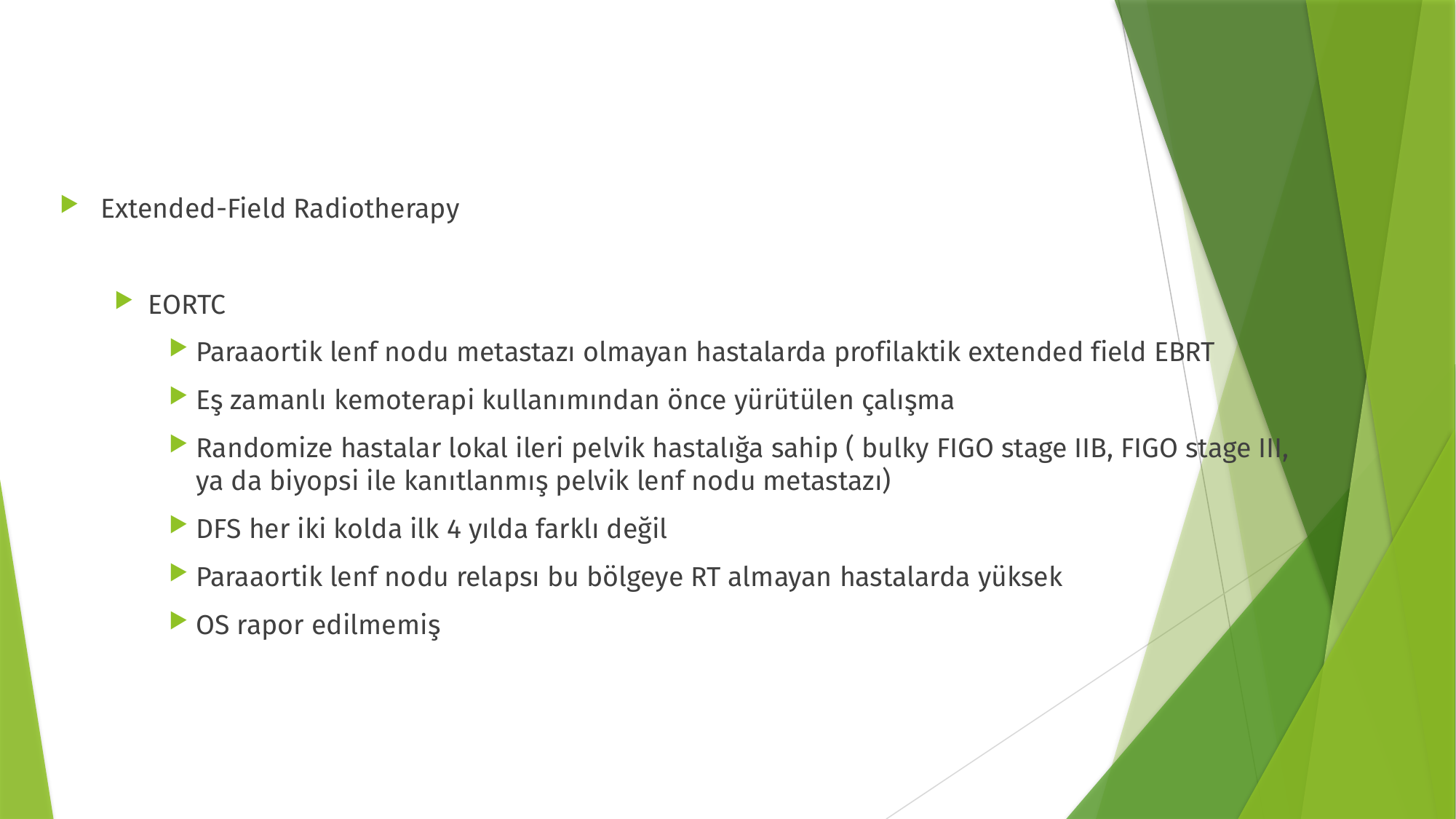

#
Extended-Field Radiotherapy

EORTC
Paraaortik lenf nodu metastazı olmayan hastalarda profilaktik extended field EBRT
Eş zamanlı kemoterapi kullanımından önce yürütülen çalışma
Randomize hastalar lokal ileri pelvik hastalığa sahip ( bulky FIGO stage IIB, FIGO stage III, ya da biyopsi ile kanıtlanmış pelvik lenf nodu metastazı)
DFS her iki kolda ilk 4 yılda farklı değil
Paraaortik lenf nodu relapsı bu bölgeye RT almayan hastalarda yüksek
OS rapor edilmemiş